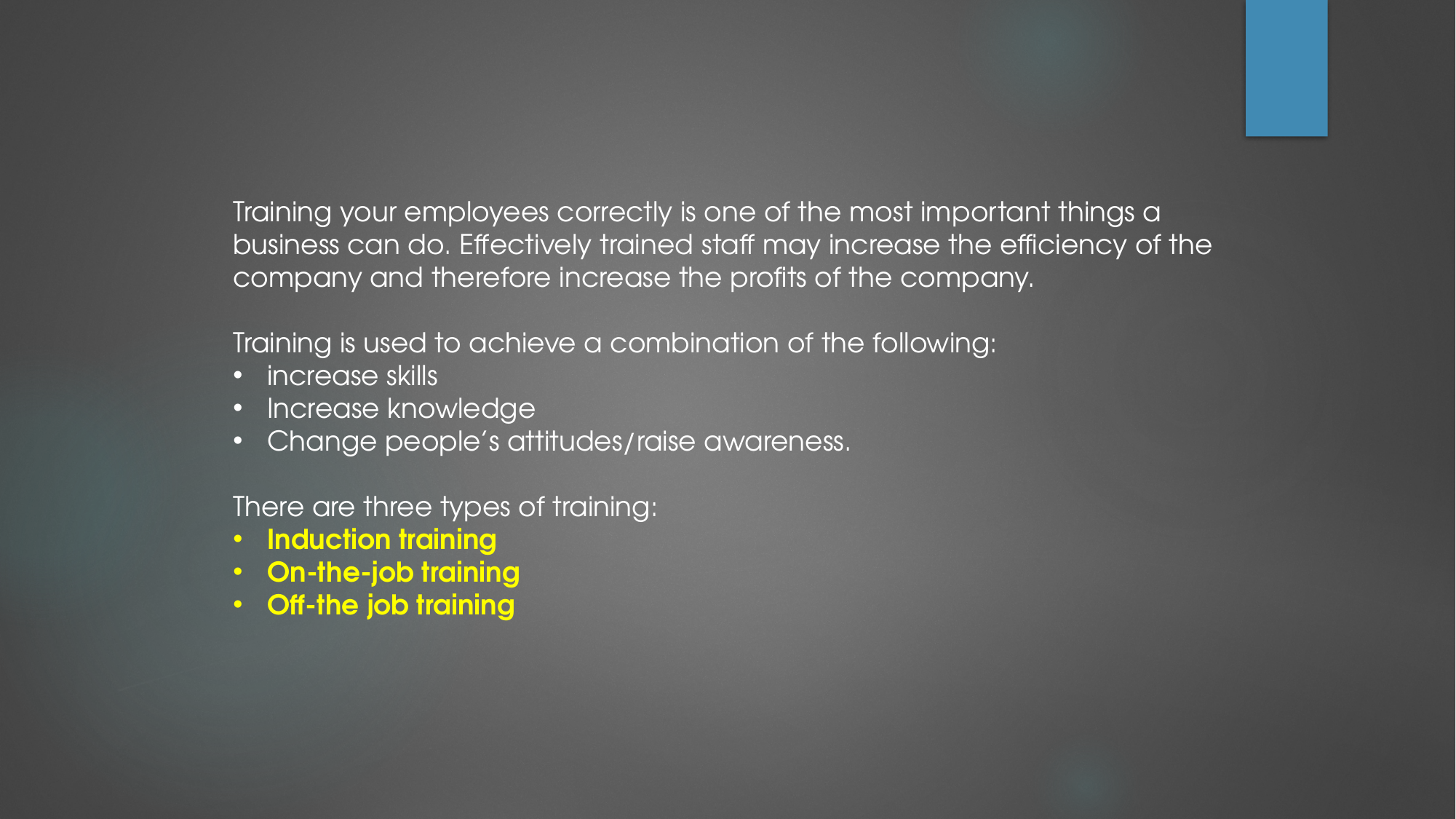

Training your employees correctly is one of the most important things a business can do. Effectively trained staff may increase the efficiency of the company and therefore increase the profits of the company.

Training is used to achieve a combination of the following:
increase skills
Increase knowledge
Change people’s attitudes/raise awareness.

There are three types of training:
Induction training
On-the-job training
Off-the job training